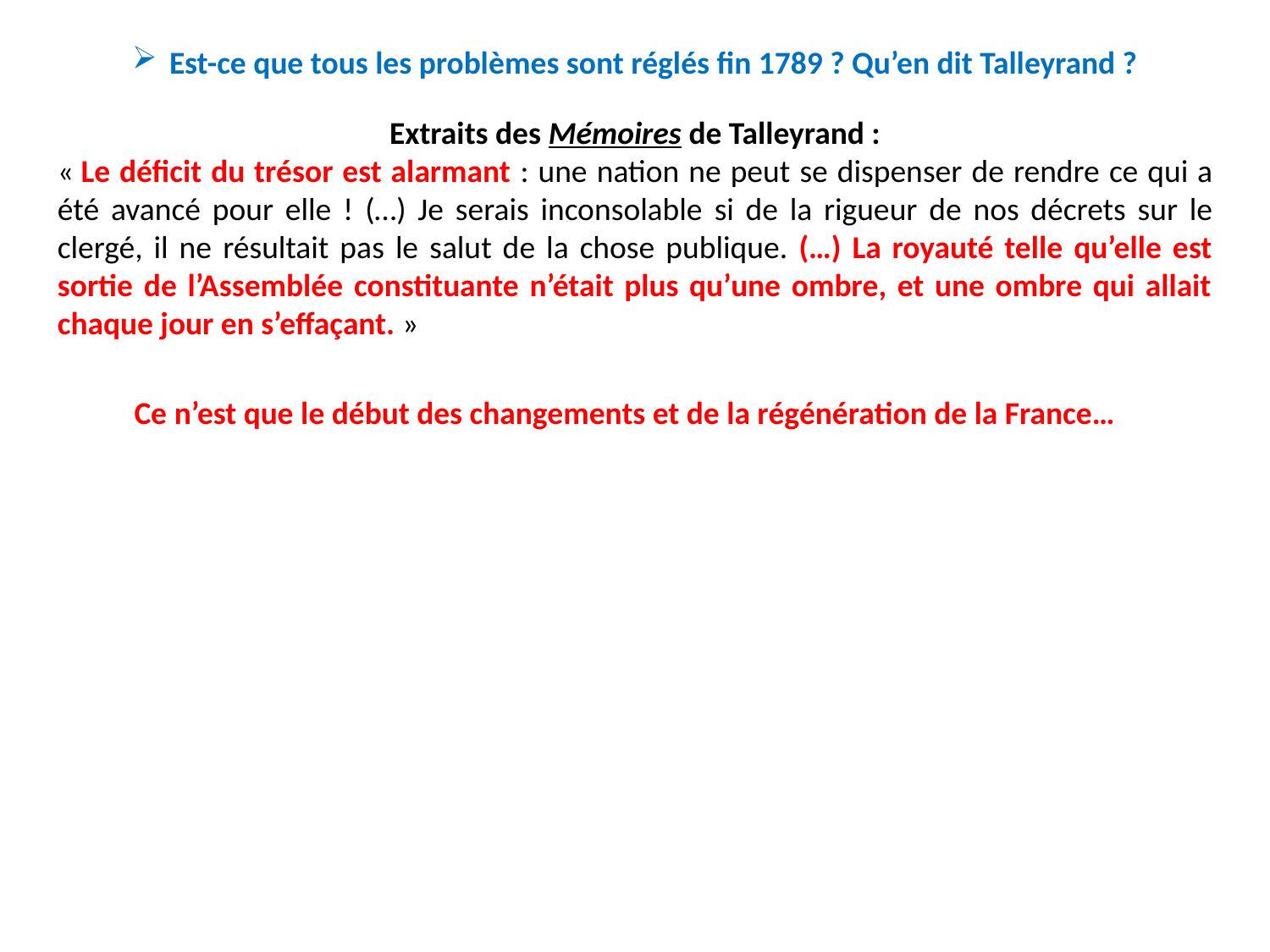

Est-ce que tous les problèmes sont réglés fin 1789 ? Qu’en dit Talleyrand ?
Extraits des Mémoires de Talleyrand :
« Le déficit du trésor est alarmant : une nation ne peut se dispenser de rendre ce qui a été avancé pour elle ! (…) Je serais inconsolable si de la rigueur de nos décrets sur le clergé, il ne résultait pas le salut de la chose publique. (…) La royauté telle qu’elle est sortie de l’Assemblée constituante n’était plus qu’une ombre, et une ombre qui allait chaque jour en s’effaçant. »
Ce n’est que le début des changements et de la régénération de la France…